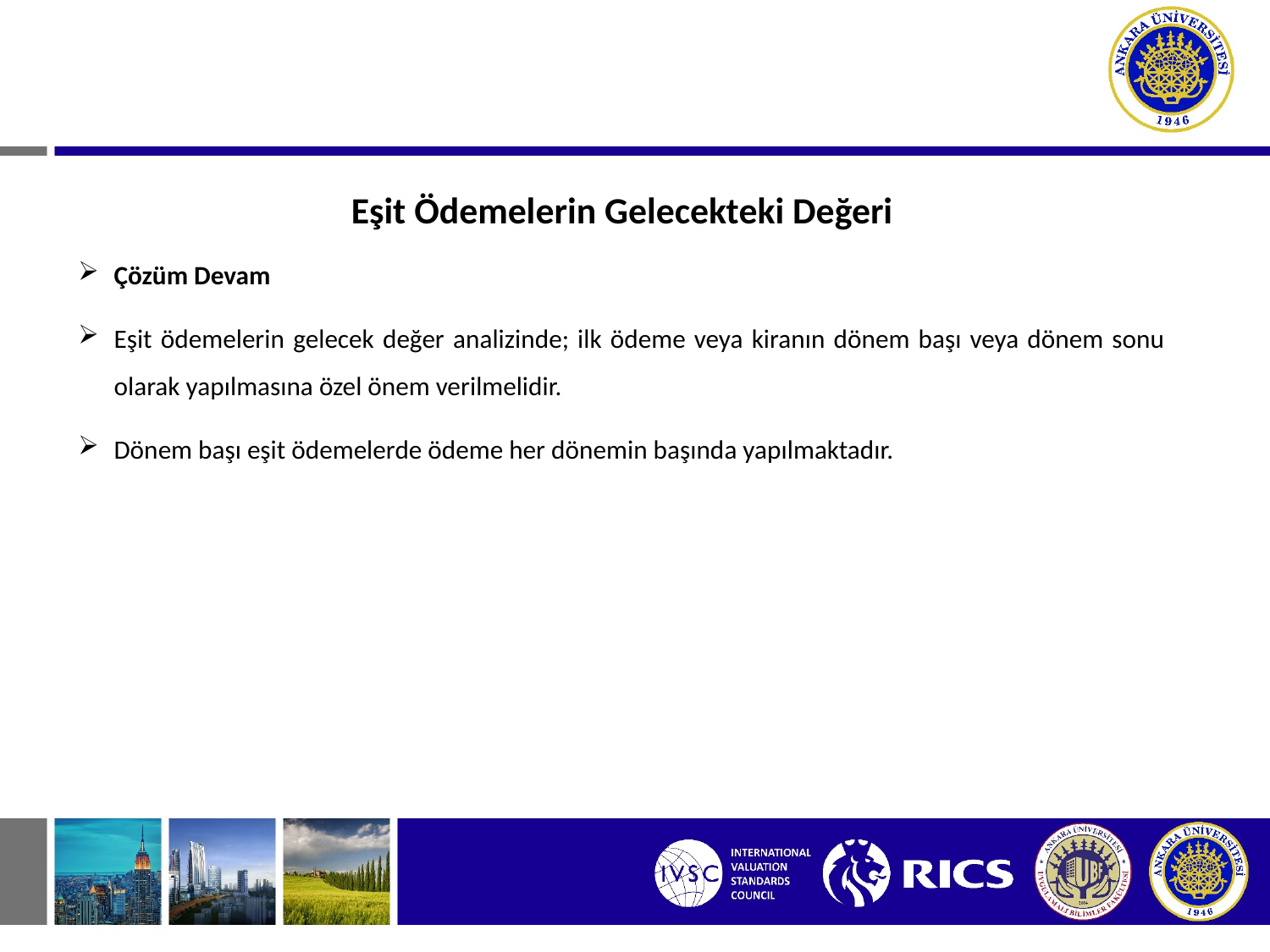

Eşit Ödemelerin Gelecekteki Değeri
Çözüm Devam
Eşit ödemelerin gelecek değer analizinde; ilk ödeme veya kiranın dönem başı veya dönem sonu olarak yapılmasına özel önem verilmelidir.
Dönem başı eşit ödemelerde ödeme her dönemin başında yapılmaktadır.